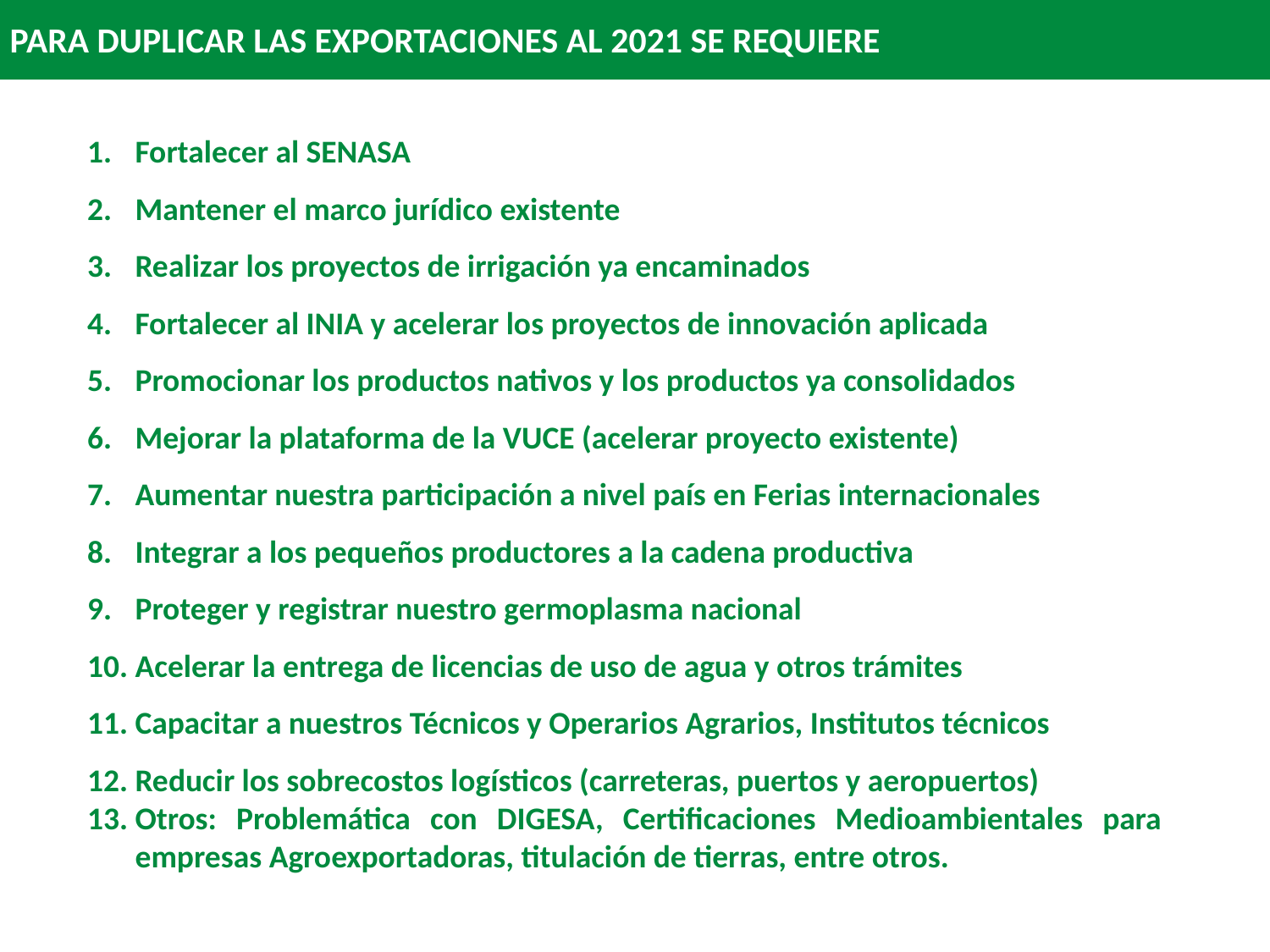

PARA DUPLICAR LAS EXPORTACIONES AL 2021 SE REQUIERE
Fortalecer al SENASA
Mantener el marco jurídico existente
Realizar los proyectos de irrigación ya encaminados
Fortalecer al INIA y acelerar los proyectos de innovación aplicada
Promocionar los productos nativos y los productos ya consolidados
Mejorar la plataforma de la VUCE (acelerar proyecto existente)
Aumentar nuestra participación a nivel país en Ferias internacionales
Integrar a los pequeños productores a la cadena productiva
Proteger y registrar nuestro germoplasma nacional
Acelerar la entrega de licencias de uso de agua y otros trámites
Capacitar a nuestros Técnicos y Operarios Agrarios, Institutos técnicos
Reducir los sobrecostos logísticos (carreteras, puertos y aeropuertos)
Otros: Problemática con DIGESA, Certificaciones Medioambientales para empresas Agroexportadoras, titulación de tierras, entre otros.